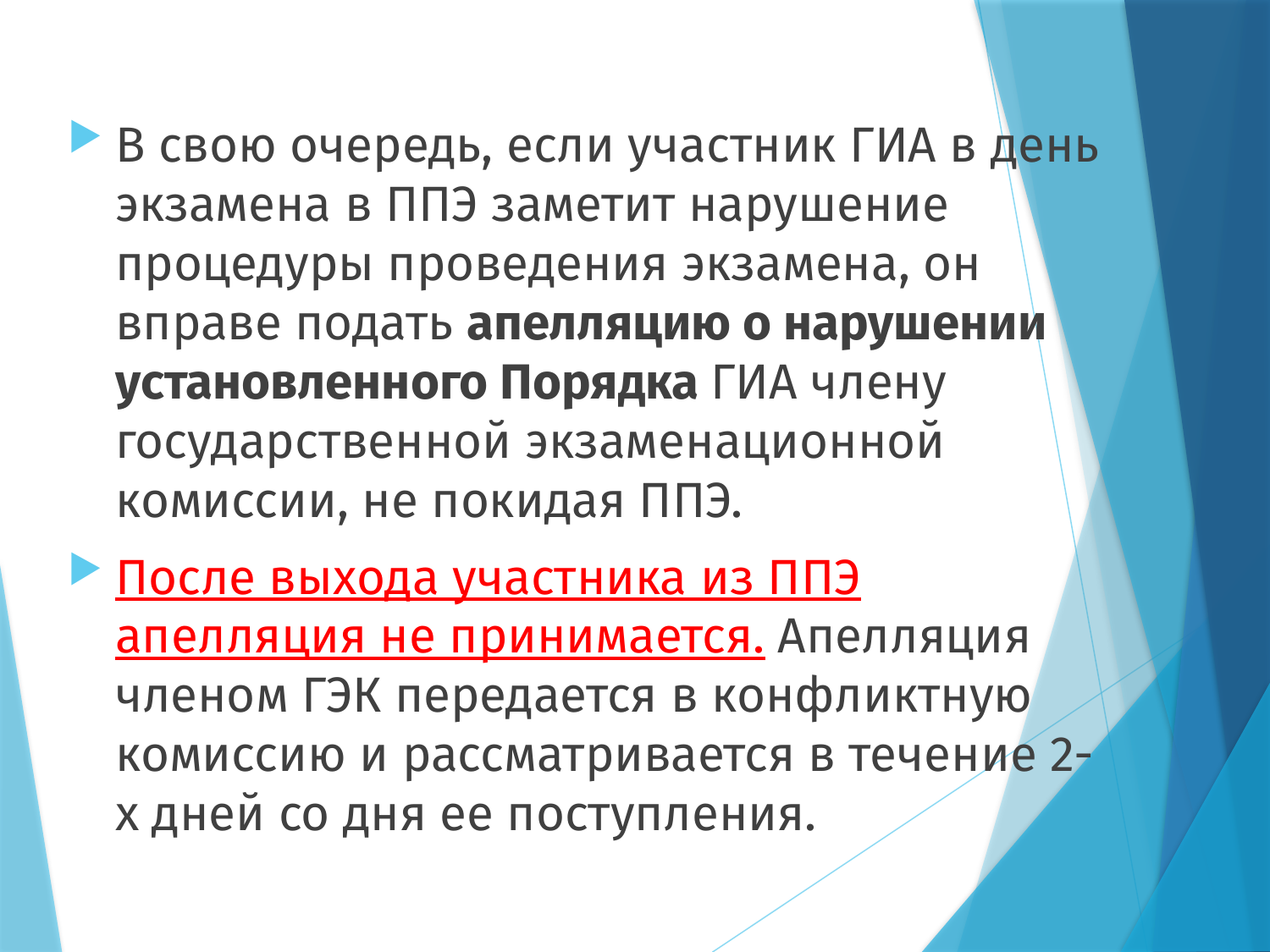

В свою очередь, если участник ГИА в день экзамена в ППЭ заметит нарушение процедуры проведения экзамена, он вправе подать апелляцию о нарушении установленного Порядка ГИА члену государственной экзаменационной комиссии, не покидая ППЭ.
После выхода участника из ППЭ апелляция не принимается. Апелляция членом ГЭК передается в конфликтную комиссию и рассматривается в течение 2-х дней со дня ее поступления.